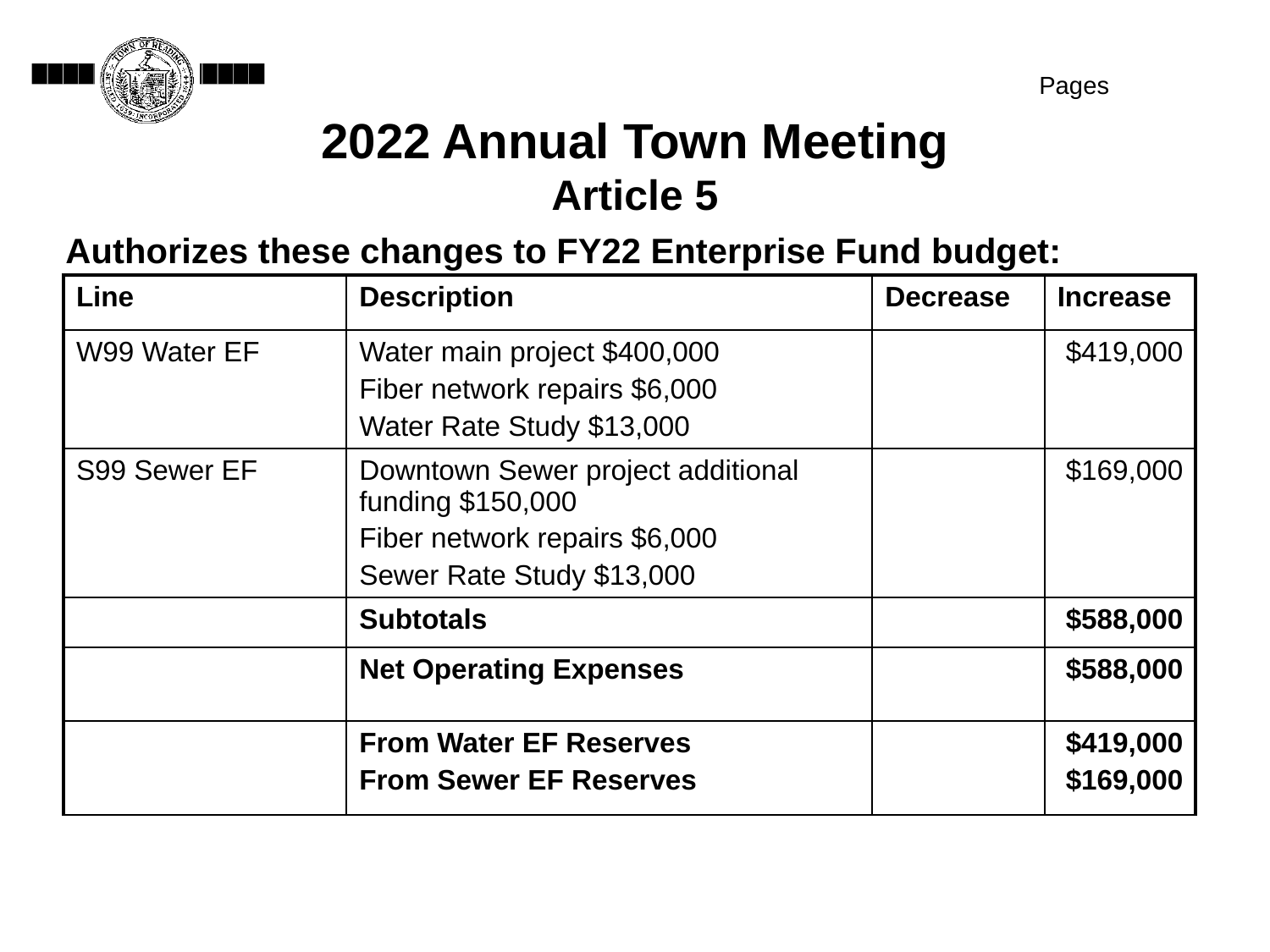

Pages
# 2022 Annual Town Meeting Article 5
Authorizes these changes to FY22 Enterprise Fund budget:

| Line | Description | Decrease | Increase |
| --- | --- | --- | --- |
| W99 Water EF | Water main project $400,000 Fiber network repairs $6,000 Water Rate Study $13,000 |  | $419,000 |
| S99 Sewer EF | Downtown Sewer project additional funding $150,000 Fiber network repairs $6,000 Sewer Rate Study $13,000 |  | $169,000 |
|  | Subtotals |  | $588,000 |
|  | Net Operating Expenses |  | $588,000 |
|  | From Water EF Reserves From Sewer EF Reserves |  | $419,000 $169,000 |